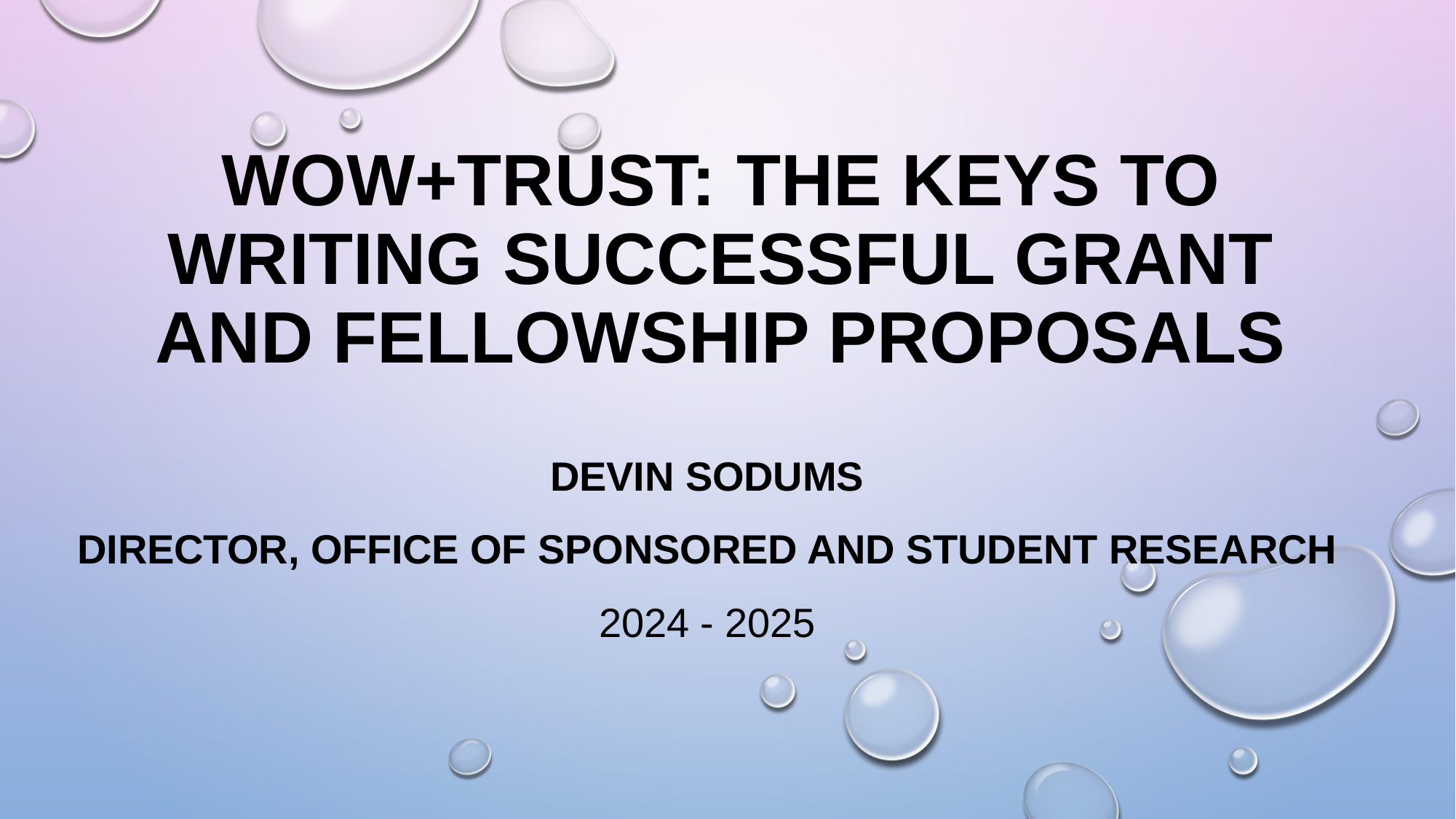

# WOW+TRUST: The Keys to Writing Successful Grant and Fellowship Proposals
Devin Sodums
Director, Office of Sponsored and Student Research
2024 - 2025